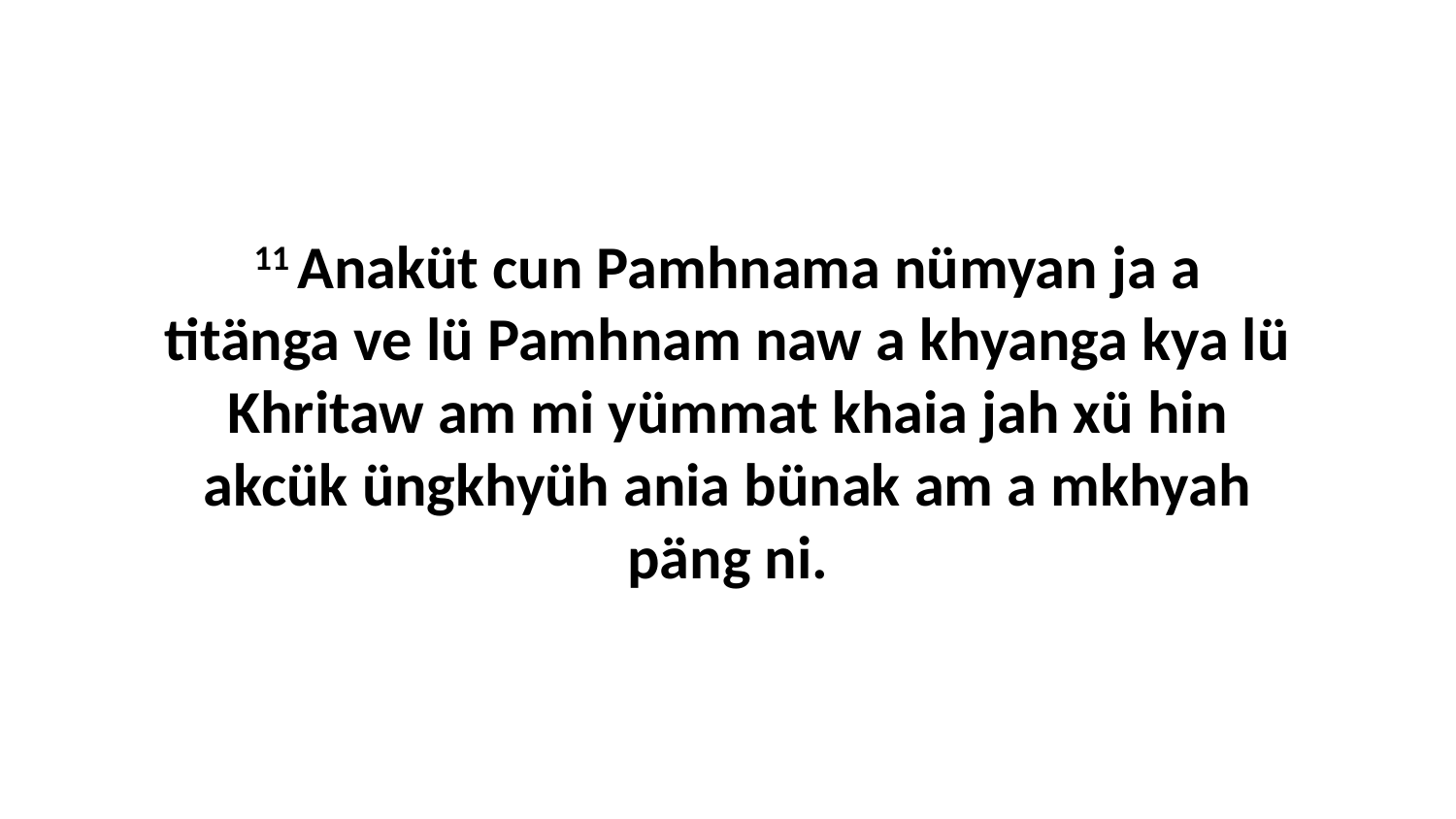

11 Anaküt cun Pamhnama nümyan ja a titänga ve lü Pamhnam naw a khyanga kya lü Khritaw am mi yümmat khaia jah xü hin akcük üngkhyüh ania bünak am a mkhyah päng ni.